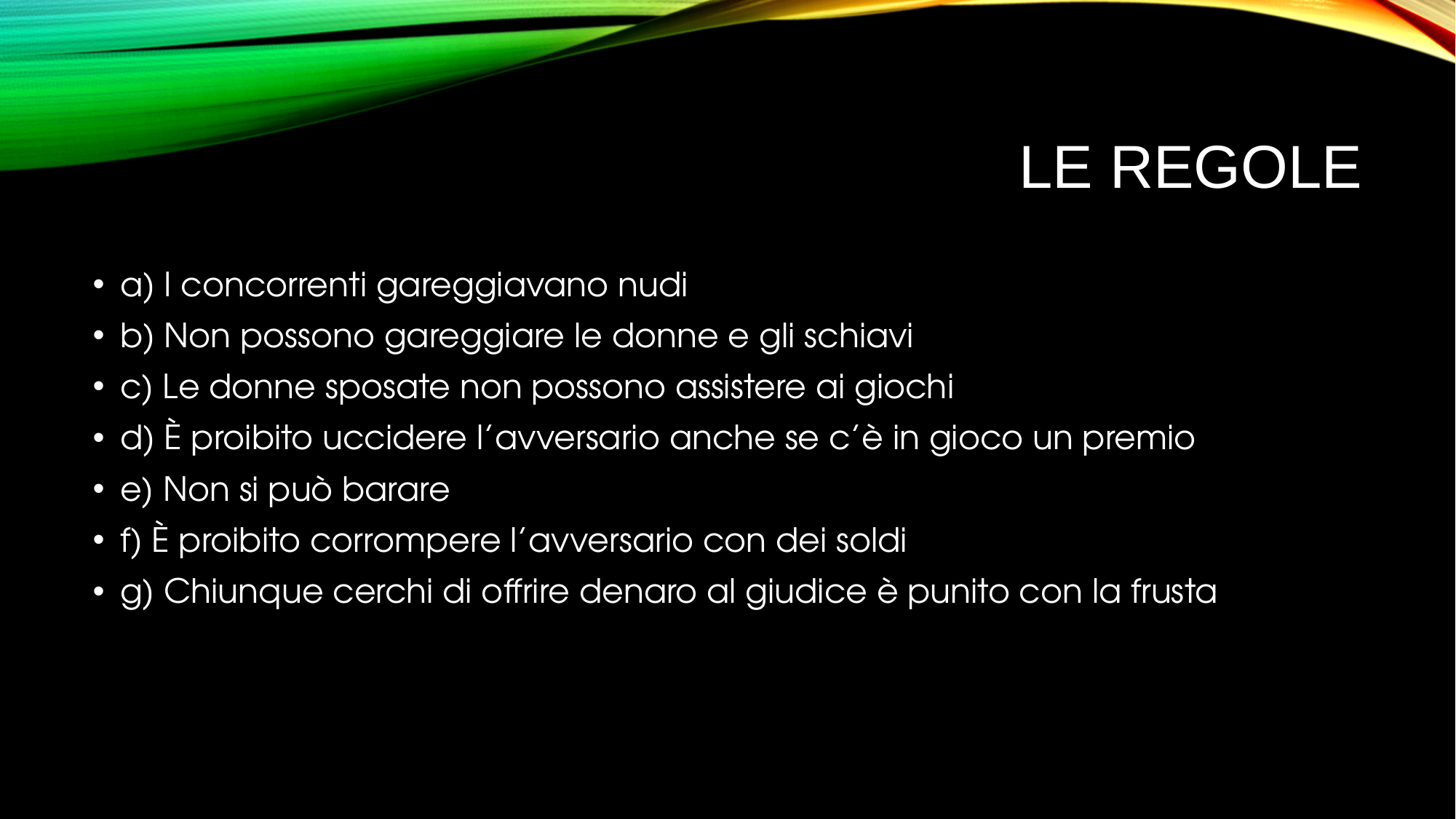

# LE REGOLE
a) I concorrenti gareggiavano nudi
b) Non possono gareggiare le donne e gli schiavi
c) Le donne sposate non possono assistere ai giochi
d) È proibito uccidere l’avversario anche se c’è in gioco un premio
e) Non si può barare
f) È proibito corrompere l’avversario con dei soldi
g) Chiunque cerchi di offrire denaro al giudice è punito con la frusta